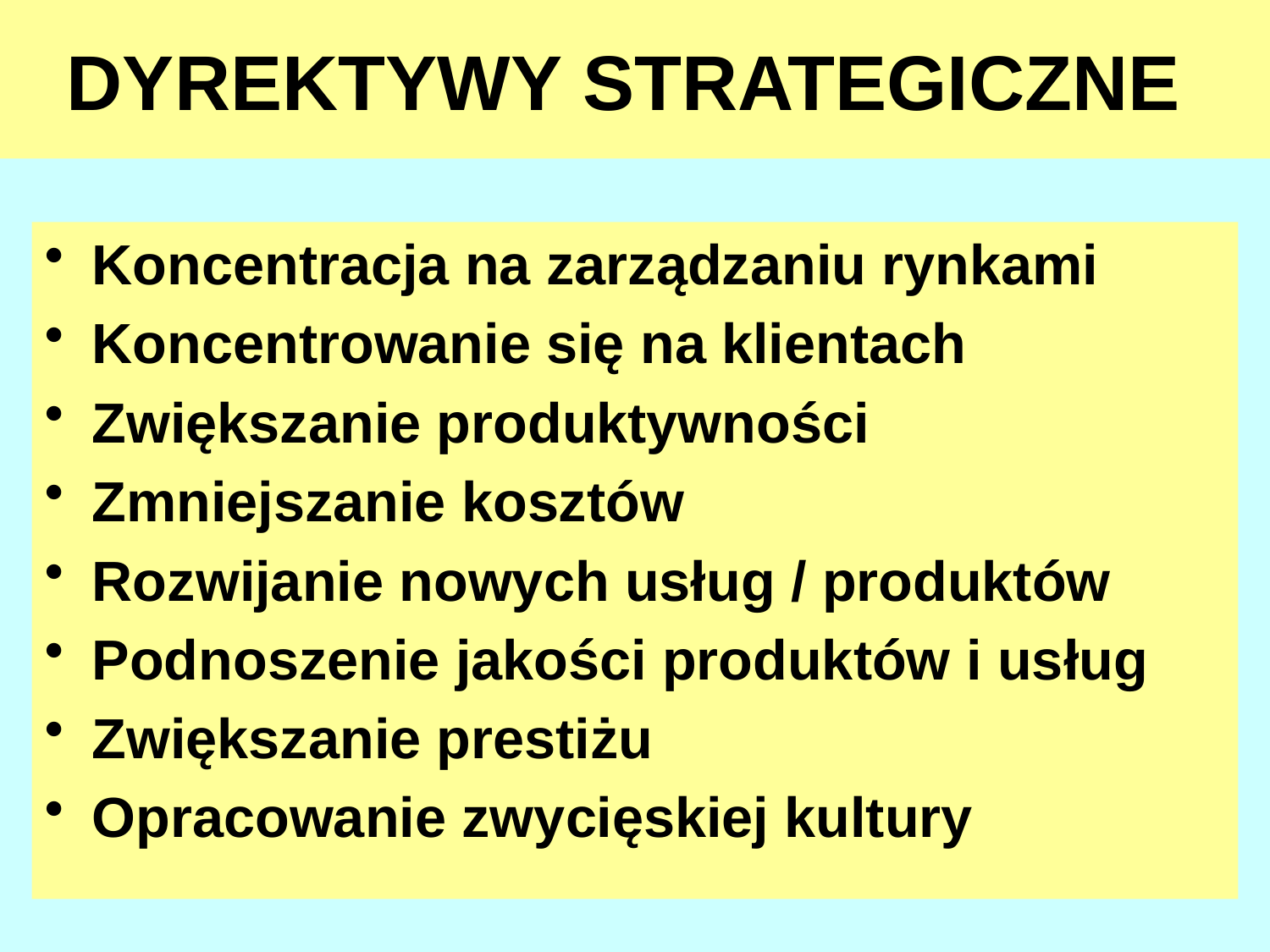

# DYREKTYWY STRATEGICZNE
Koncentracja na zarządzaniu rynkami
Koncentrowanie się na klientach
Zwiększanie produktywności
Zmniejszanie kosztów
Rozwijanie nowych usług / produktów
Podnoszenie jakości produktów i usług
Zwiększanie prestiżu
Opracowanie zwycięskiej kultury
118